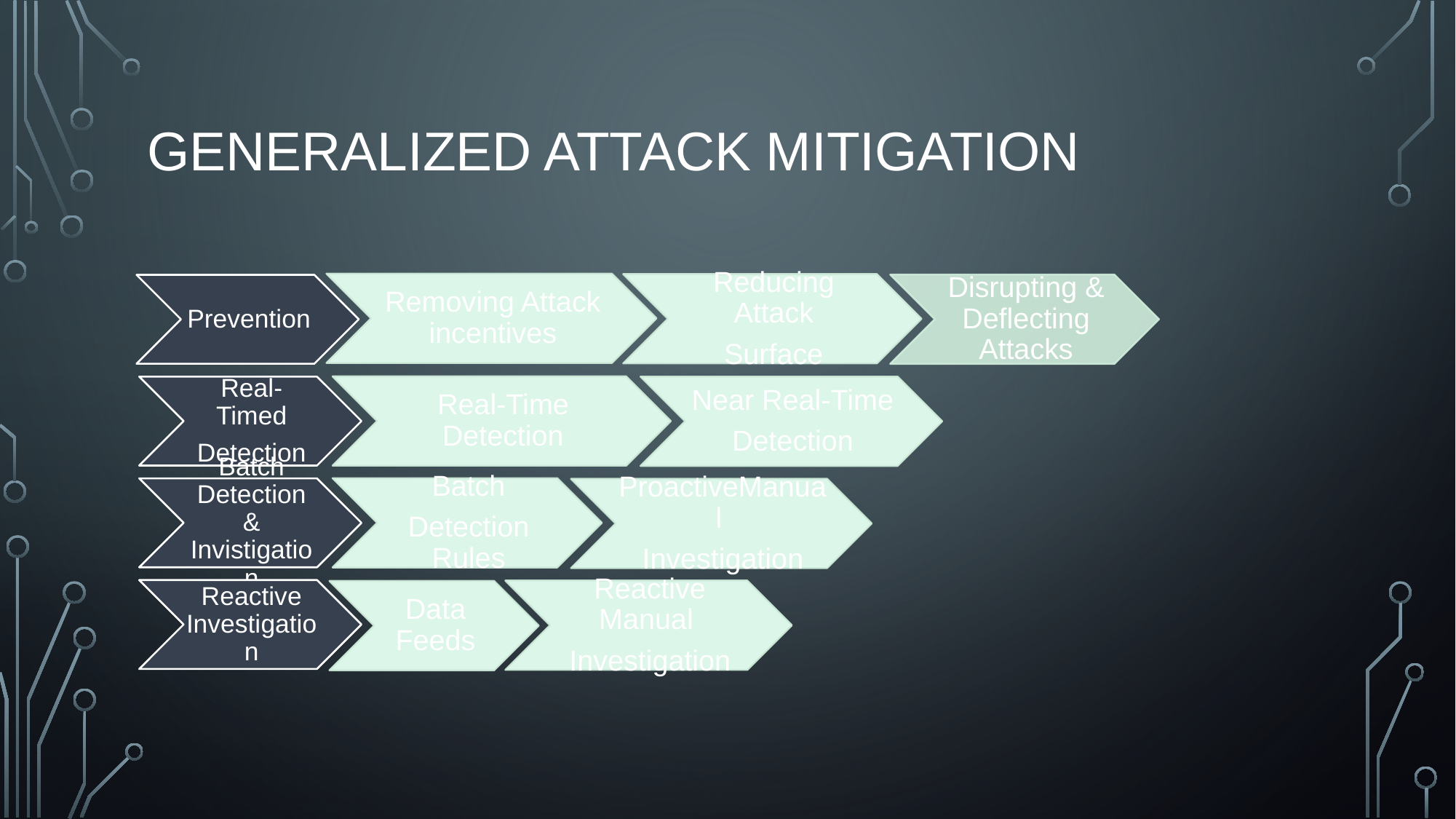

# Generalized attack mitigation
Prevention
Removing Attack incentives
Reducing Attack
Surface
Disrupting & Deflecting Attacks
Real-Timed
Detection
Real-Time Detection
Near Real-Time
Detection
Batch Detection & Invistigation
Batch
Detection Rules
ProactiveManual
Investigation
Data Feeds
Reactive Manual
Investigation
Reactive Investigation